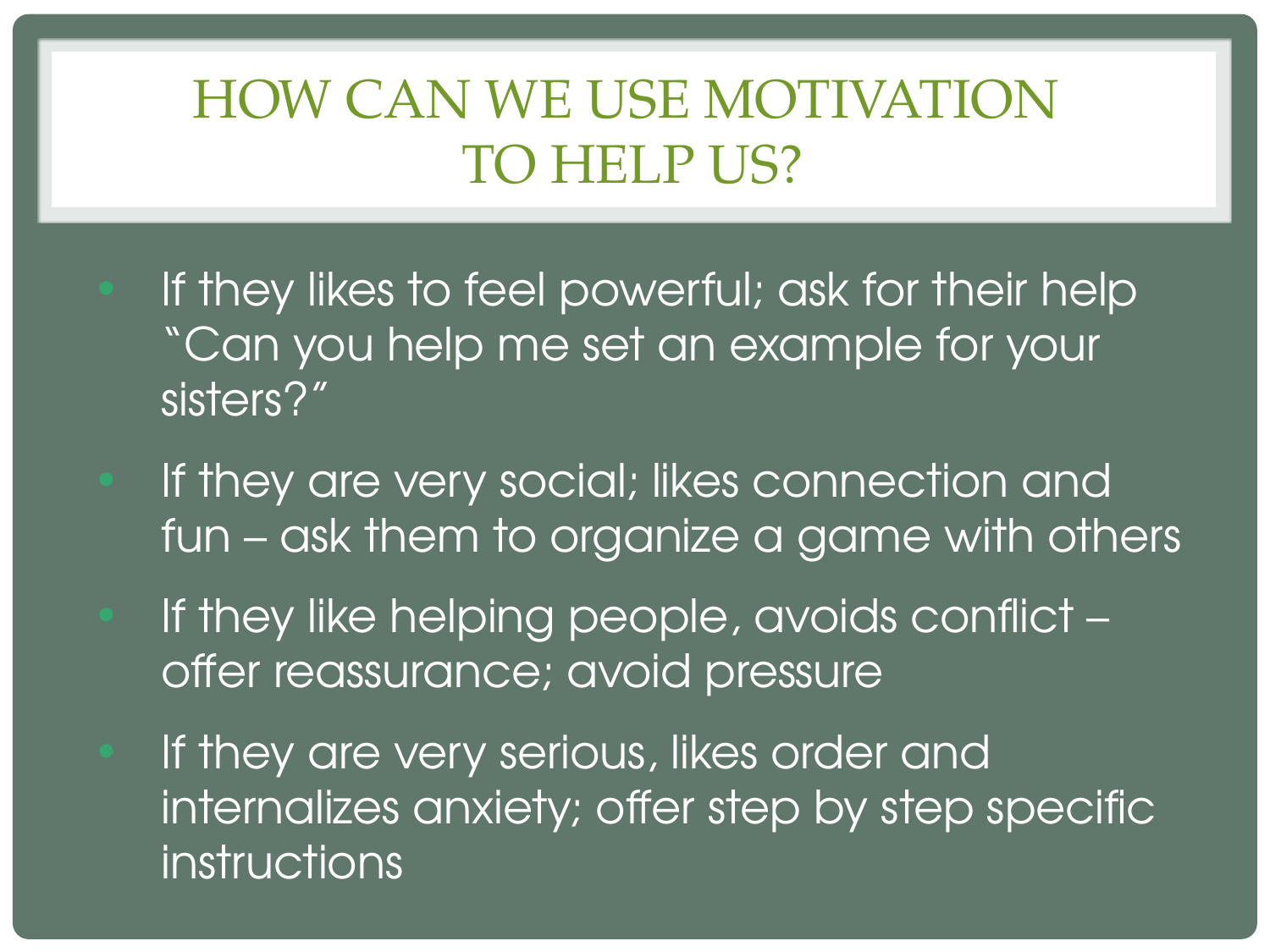

# How can we use motivation to help us?
If they likes to feel powerful; ask for their help “Can you help me set an example for your sisters?”
If they are very social; likes connection and fun – ask them to organize a game with others
If they like helping people, avoids conflict –offer reassurance; avoid pressure
If they are very serious, likes order and internalizes anxiety; offer step by step specific instructions